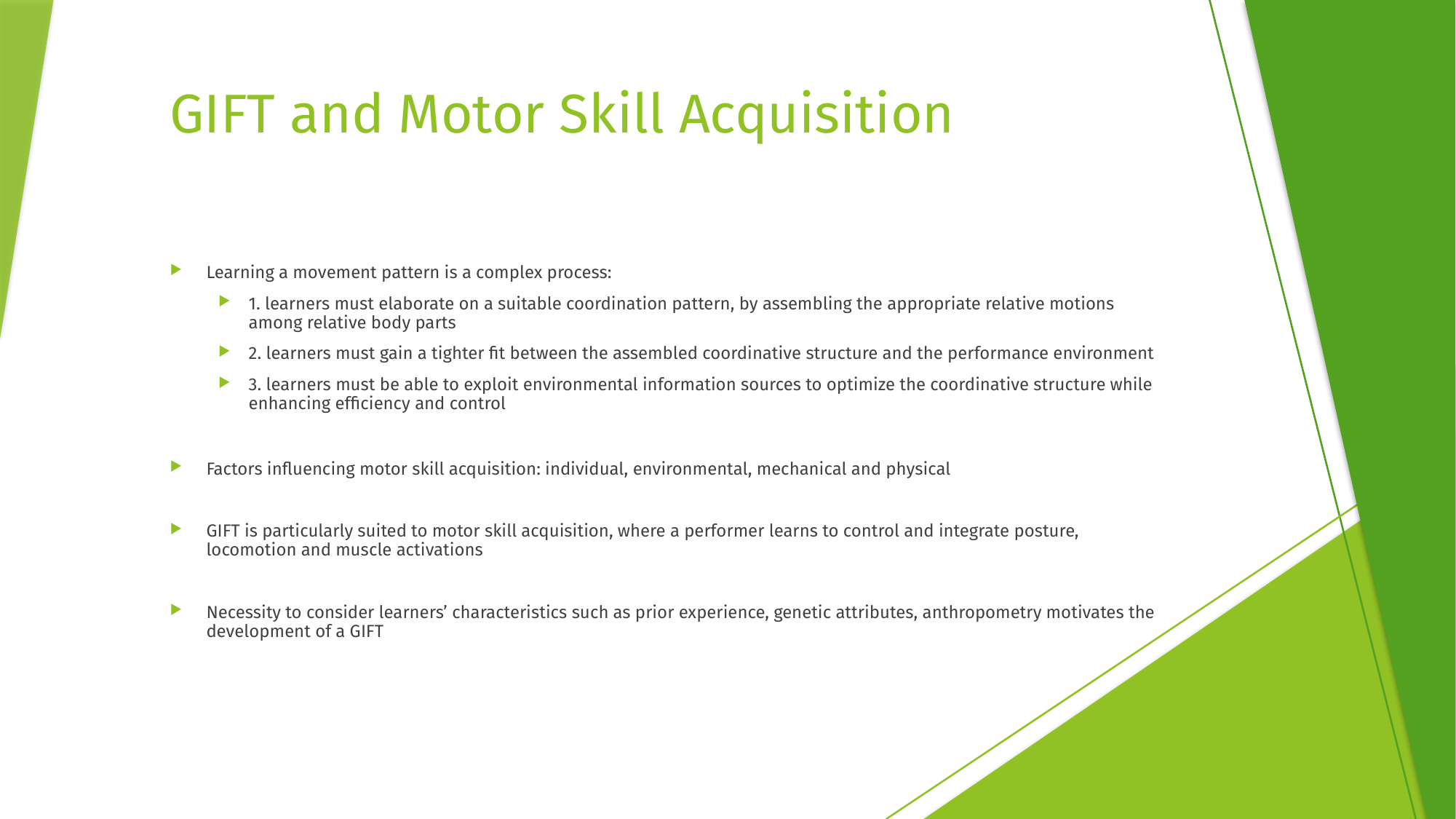

# GIFT and Motor Skill Acquisition
Learning a movement pattern is a complex process:
1. learners must elaborate on a suitable coordination pattern, by assembling the appropriate relative motions among relative body parts
2. learners must gain a tighter fit between the assembled coordinative structure and the performance environment
3. learners must be able to exploit environmental information sources to optimize the coordinative structure while enhancing efficiency and control

Factors influencing motor skill acquisition: individual, environmental, mechanical and physical

GIFT is particularly suited to motor skill acquisition, where a performer learns to control and integrate posture, locomotion and muscle activations

Necessity to consider learners’ characteristics such as prior experience, genetic attributes, anthropometry motivates the development of a GIFT